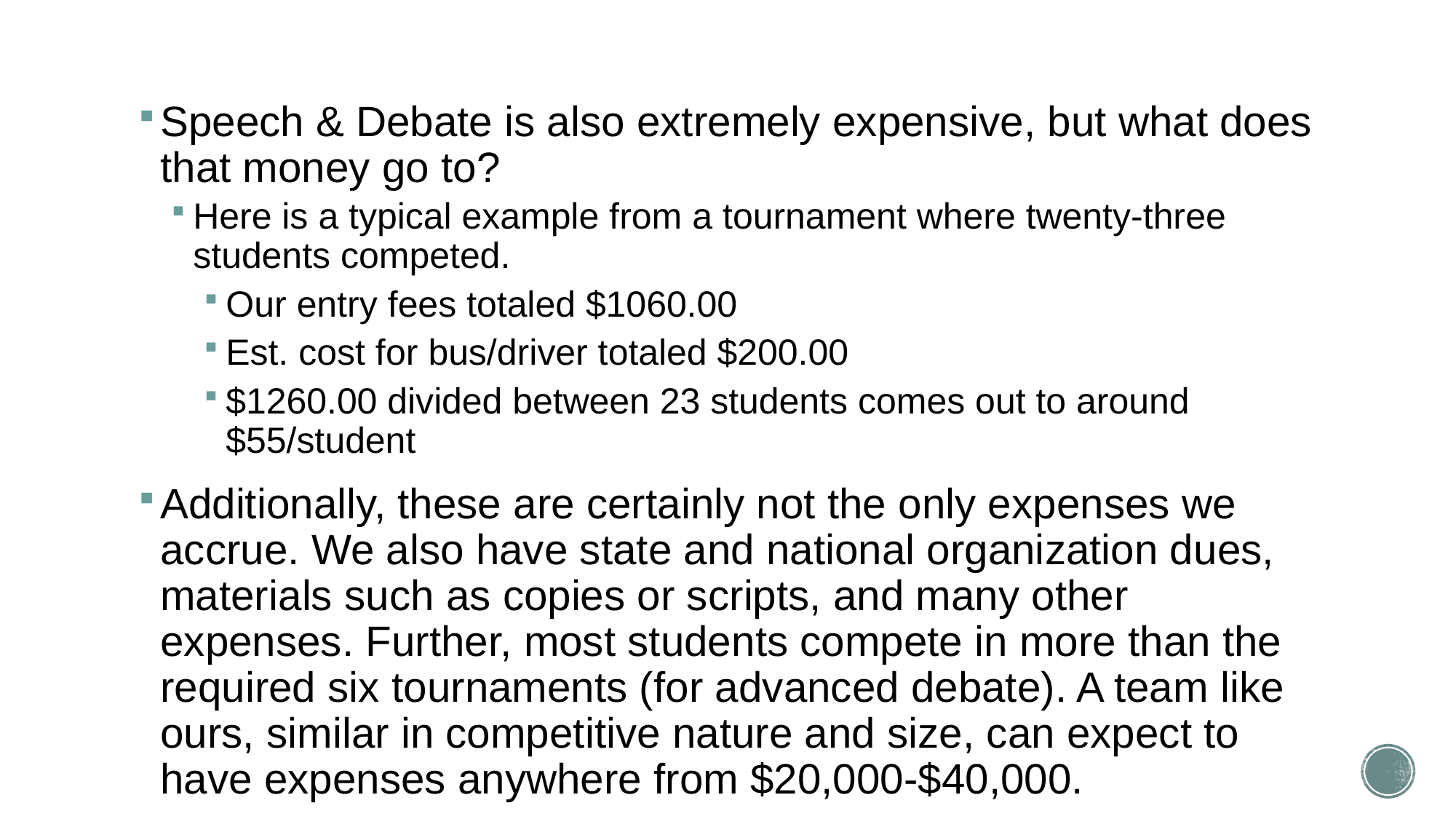

Speech & Debate is also extremely expensive, but what does that money go to?
Here is a typical example from a tournament where twenty-three students competed.
Our entry fees totaled $1060.00
Est. cost for bus/driver totaled $200.00
$1260.00 divided between 23 students comes out to around $55/student
Additionally, these are certainly not the only expenses we accrue. We also have state and national organization dues, materials such as copies or scripts, and many other expenses. Further, most students compete in more than the required six tournaments (for advanced debate). A team like ours, similar in competitive nature and size, can expect to have expenses anywhere from $20,000-$40,000.